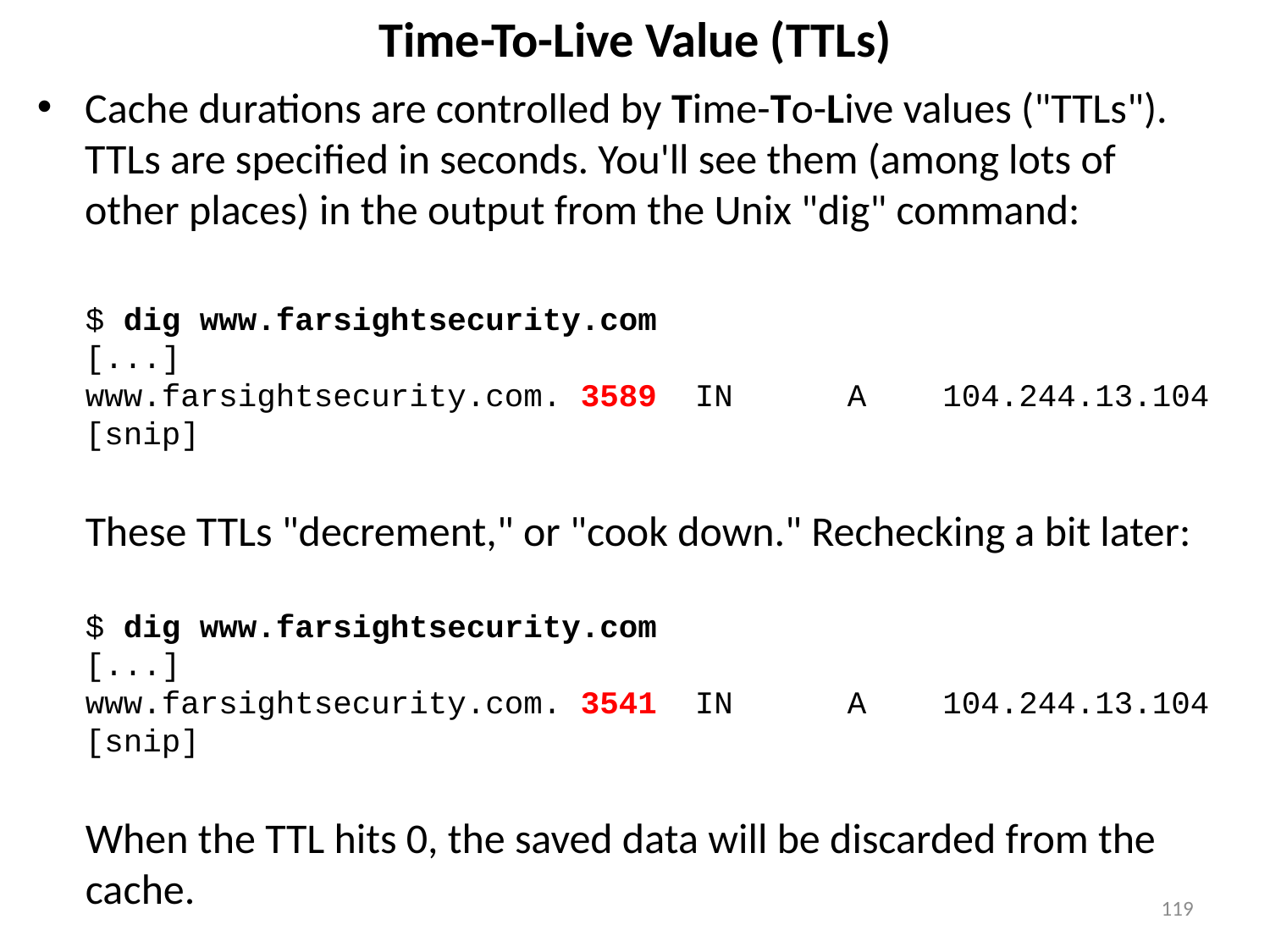

# Time-To-Live Value (TTLs)
Cache durations are controlled by Time-To-Live values ("TTLs").
TTLs are specified in seconds. You'll see them (among lots of other places) in the output from the Unix "dig" command:

$ dig www.farsightsecurity.com
[...]
www.farsightsecurity.com. 3589  IN      A    104.244.13.104
[snip]

These TTLs "decrement," or "cook down." Rechecking a bit later:

$ dig www.farsightsecurity.com
[...]
www.farsightsecurity.com. 3541  IN      A    104.244.13.104
[snip]

When the TTL hits 0, the saved data will be discarded from the cache.
119